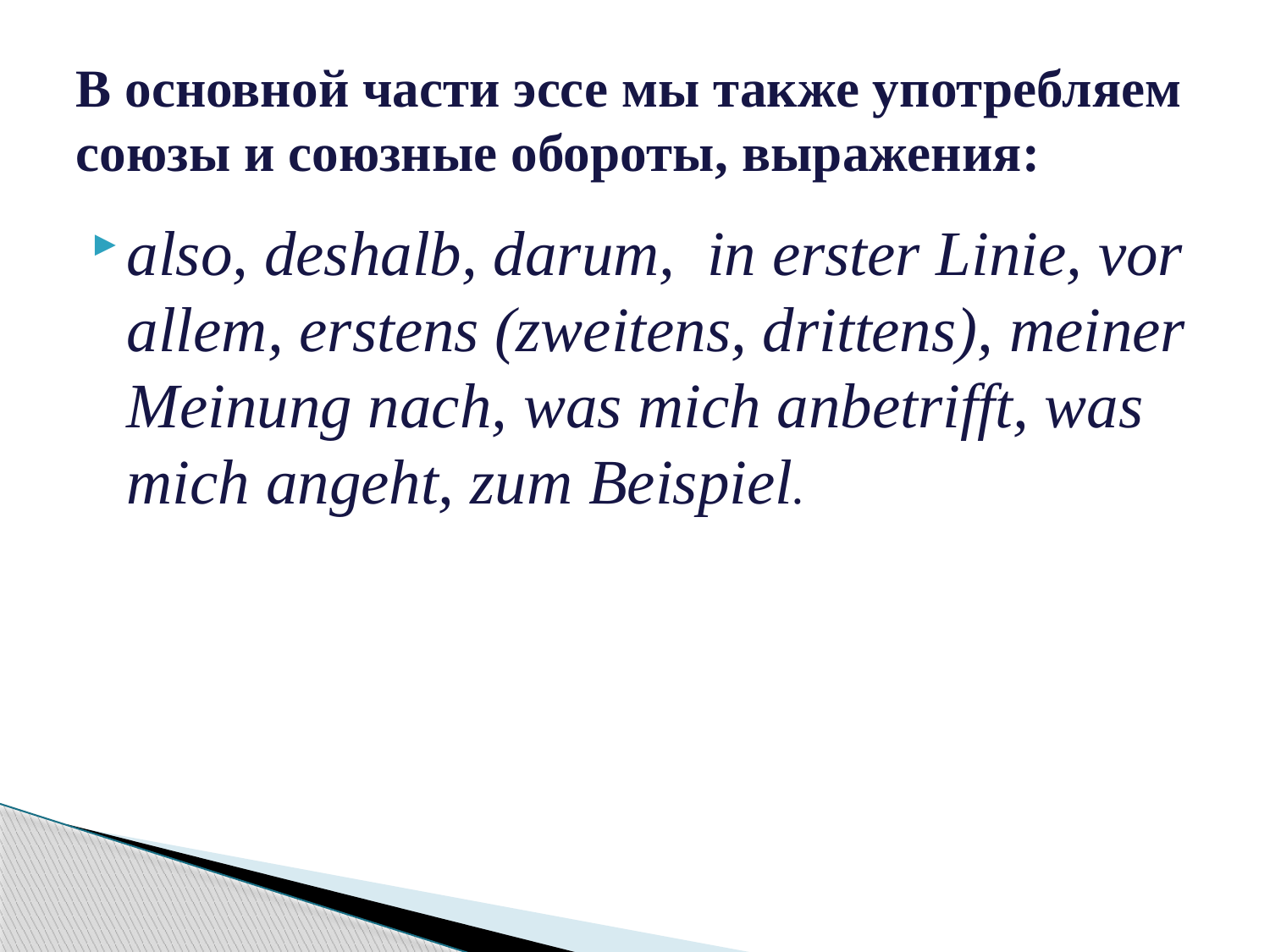

# В основной части эссе мы также употребляем союзы и союзные обороты, выражения:
also, deshalb, darum,  in erster Linie, vor allem, erstens (zweitens, drittens), meiner Meinung nach, was mich anbetrifft, was mich angeht, zum Beispiel.